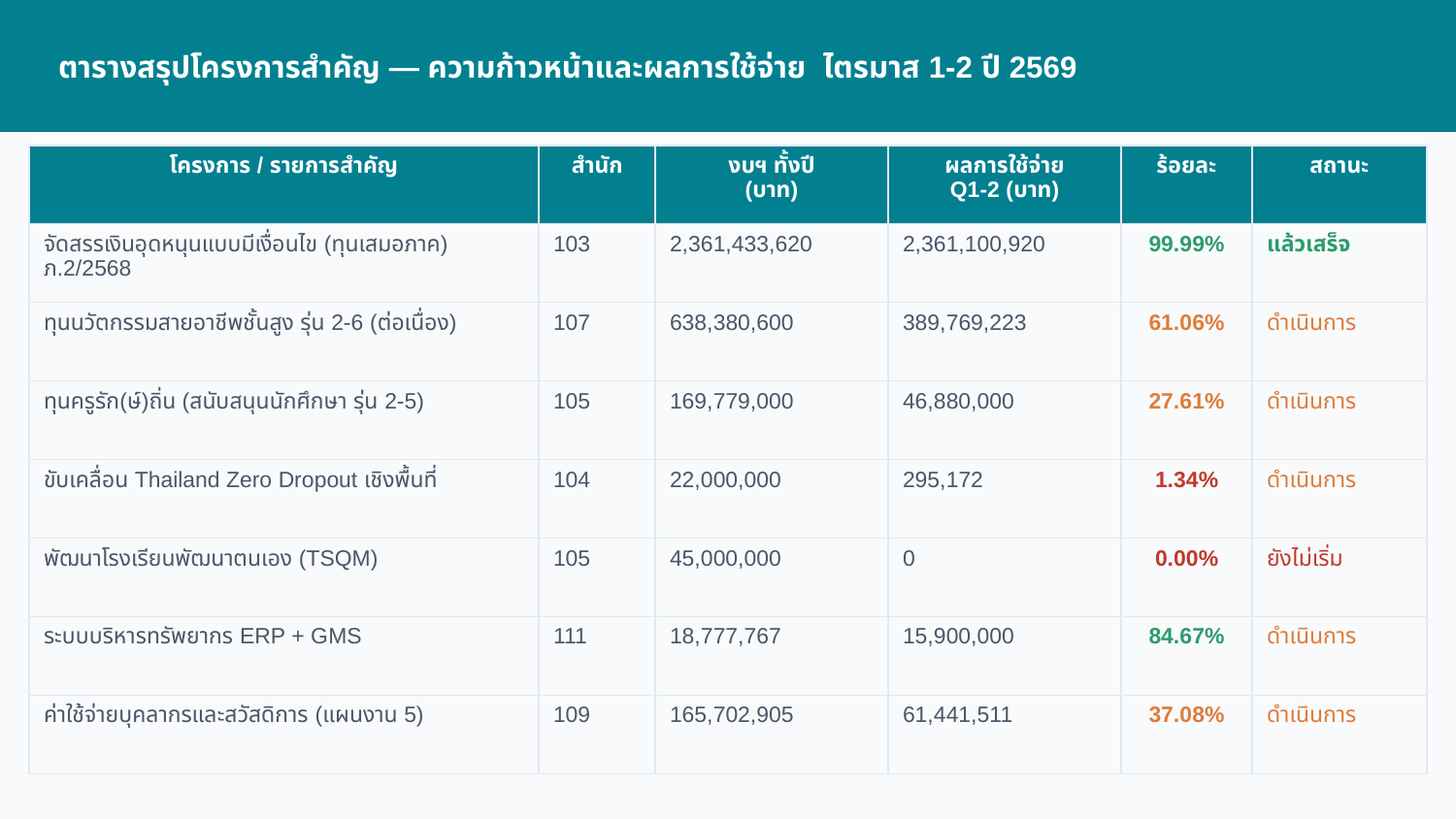

ตารางสรุปโครงการสำคัญ — ความก้าวหน้าและผลการใช้จ่าย  ไตรมาส 1-2 ปี 2569
| โครงการ / รายการสำคัญ | สำนัก | งบฯ ทั้งปี (บาท) | ผลการใช้จ่าย Q1-2 (บาท) | ร้อยละ | สถานะ |
| --- | --- | --- | --- | --- | --- |
| จัดสรรเงินอุดหนุนแบบมีเงื่อนไข (ทุนเสมอภาค) ภ.2/2568 | 103 | 2,361,433,620 | 2,361,100,920 | 99.99% | แล้วเสร็จ |
| ทุนนวัตกรรมสายอาชีพชั้นสูง รุ่น 2-6 (ต่อเนื่อง) | 107 | 638,380,600 | 389,769,223 | 61.06% | ดำเนินการ |
| ทุนครูรัก(ษ์)ถิ่น (สนับสนุนนักศึกษา รุ่น 2-5) | 105 | 169,779,000 | 46,880,000 | 27.61% | ดำเนินการ |
| ขับเคลื่อน Thailand Zero Dropout เชิงพื้นที่ | 104 | 22,000,000 | 295,172 | 1.34% | ดำเนินการ |
| พัฒนาโรงเรียนพัฒนาตนเอง (TSQM) | 105 | 45,000,000 | 0 | 0.00% | ยังไม่เริ่ม |
| ระบบบริหารทรัพยากร ERP + GMS | 111 | 18,777,767 | 15,900,000 | 84.67% | ดำเนินการ |
| ค่าใช้จ่ายบุคลากรและสวัสดิการ (แผนงาน 5) | 109 | 165,702,905 | 61,441,511 | 37.08% | ดำเนินการ |